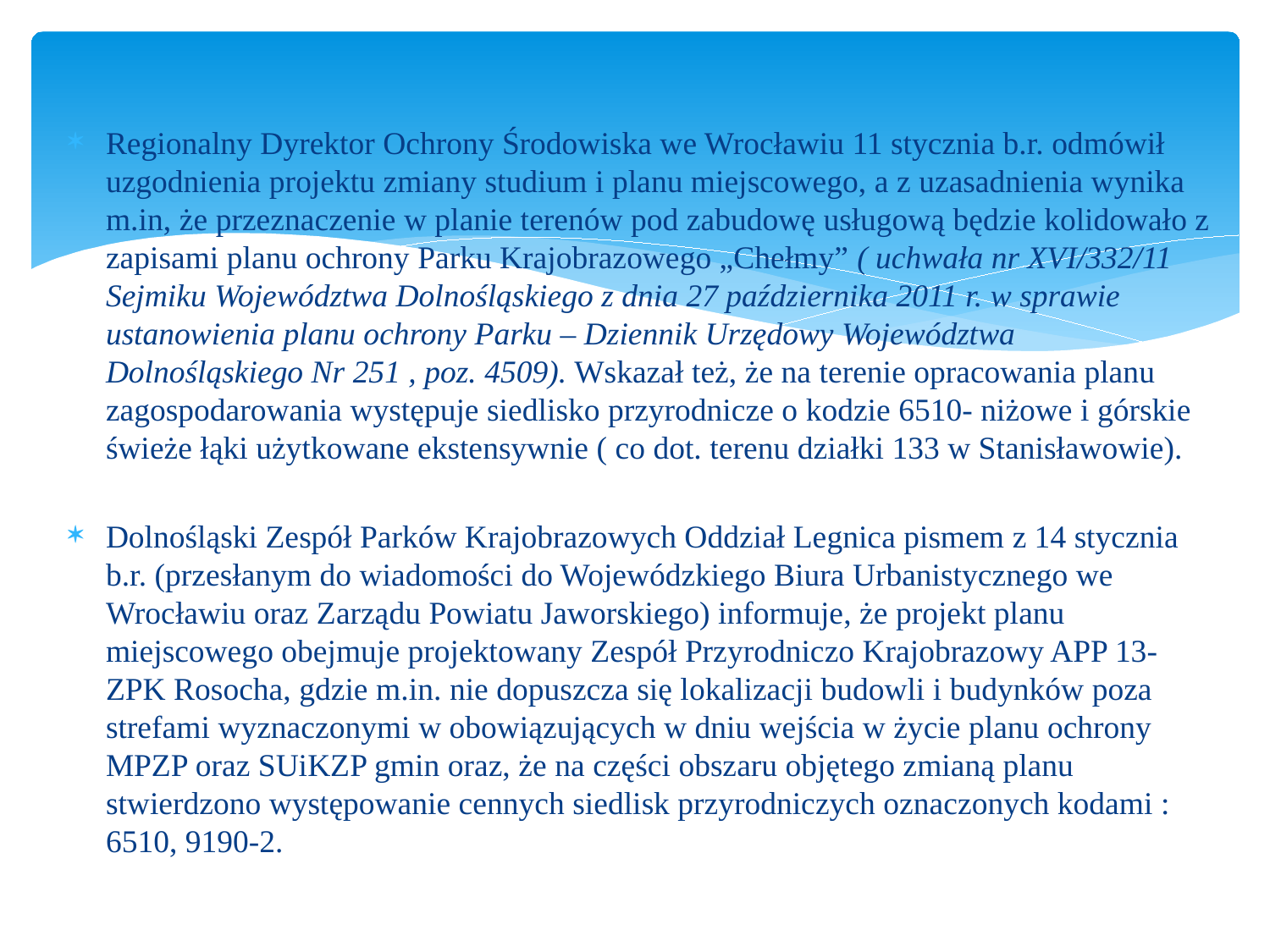

Regionalny Dyrektor Ochrony Środowiska we Wrocławiu 11 stycznia b.r. odmówił uzgodnienia projektu zmiany studium i planu miejscowego, a z uzasadnienia wynika m.in, że przeznaczenie w planie terenów pod zabudowę usługową będzie kolidowało z zapisami planu ochrony Parku Krajobrazowego „Chełmy” ( uchwała nr XVI/332/11 Sejmiku Województwa Dolnośląskiego z dnia 27 października 2011 r. w sprawie ustanowienia planu ochrony Parku – Dziennik Urzędowy Województwa Dolnośląskiego Nr 251 , poz. 4509). Wskazał też, że na terenie opracowania planu zagospodarowania występuje siedlisko przyrodnicze o kodzie 6510- niżowe i górskie świeże łąki użytkowane ekstensywnie ( co dot. terenu działki 133 w Stanisławowie).

Dolnośląski Zespół Parków Krajobrazowych Oddział Legnica pismem z 14 stycznia b.r. (przesłanym do wiadomości do Wojewódzkiego Biura Urbanistycznego we Wrocławiu oraz Zarządu Powiatu Jaworskiego) informuje, że projekt planu miejscowego obejmuje projektowany Zespół Przyrodniczo Krajobrazowy APP 13-ZPK Rosocha, gdzie m.in. nie dopuszcza się lokalizacji budowli i budynków poza strefami wyznaczonymi w obowiązujących w dniu wejścia w życie planu ochrony MPZP oraz SUiKZP gmin oraz, że na części obszaru objętego zmianą planu stwierdzono występowanie cennych siedlisk przyrodniczych oznaczonych kodami : 6510, 9190-2.